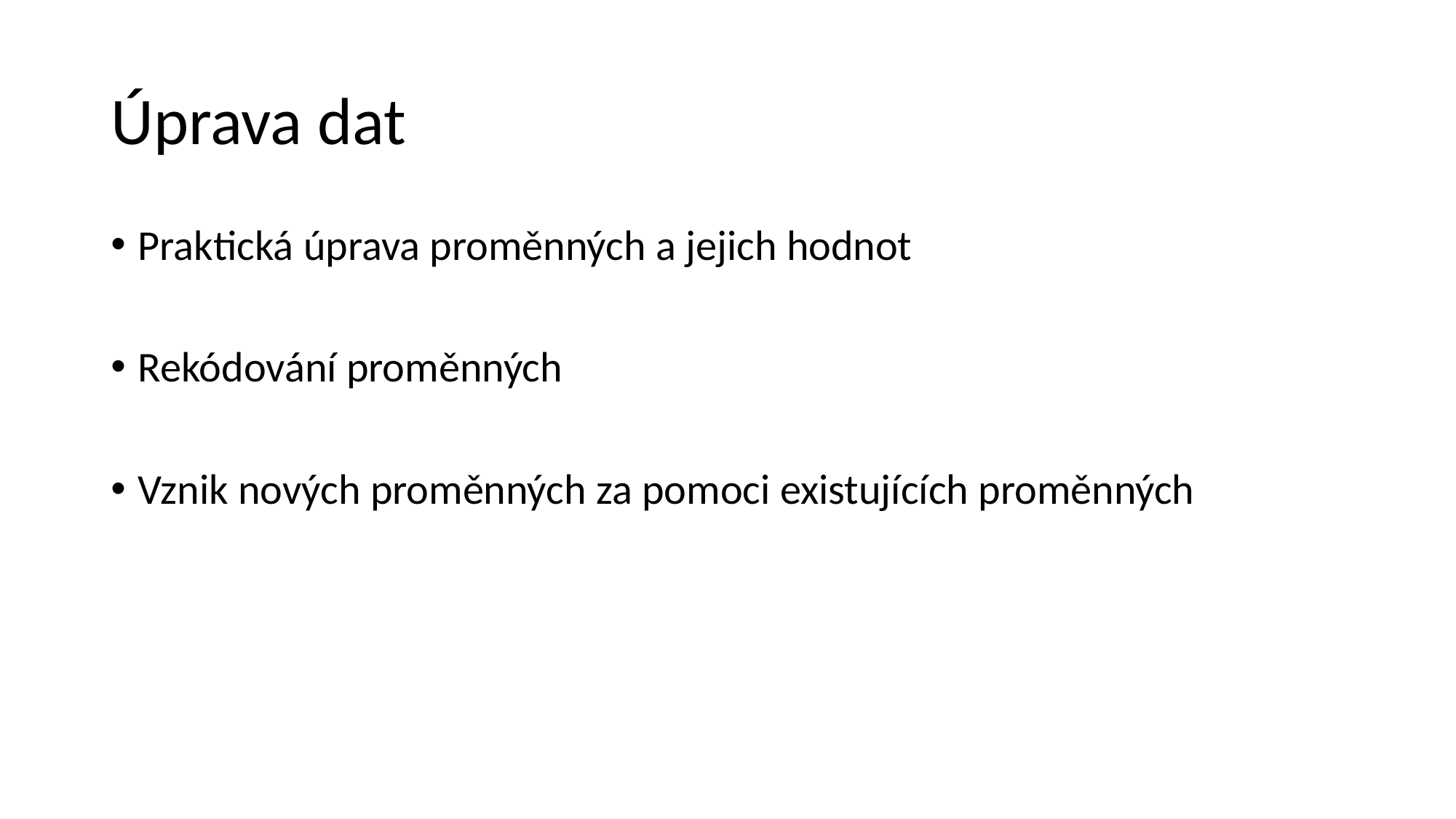

# Úprava dat
Praktická úprava proměnných a jejich hodnot

Rekódování proměnných

Vznik nových proměnných za pomoci existujících proměnných